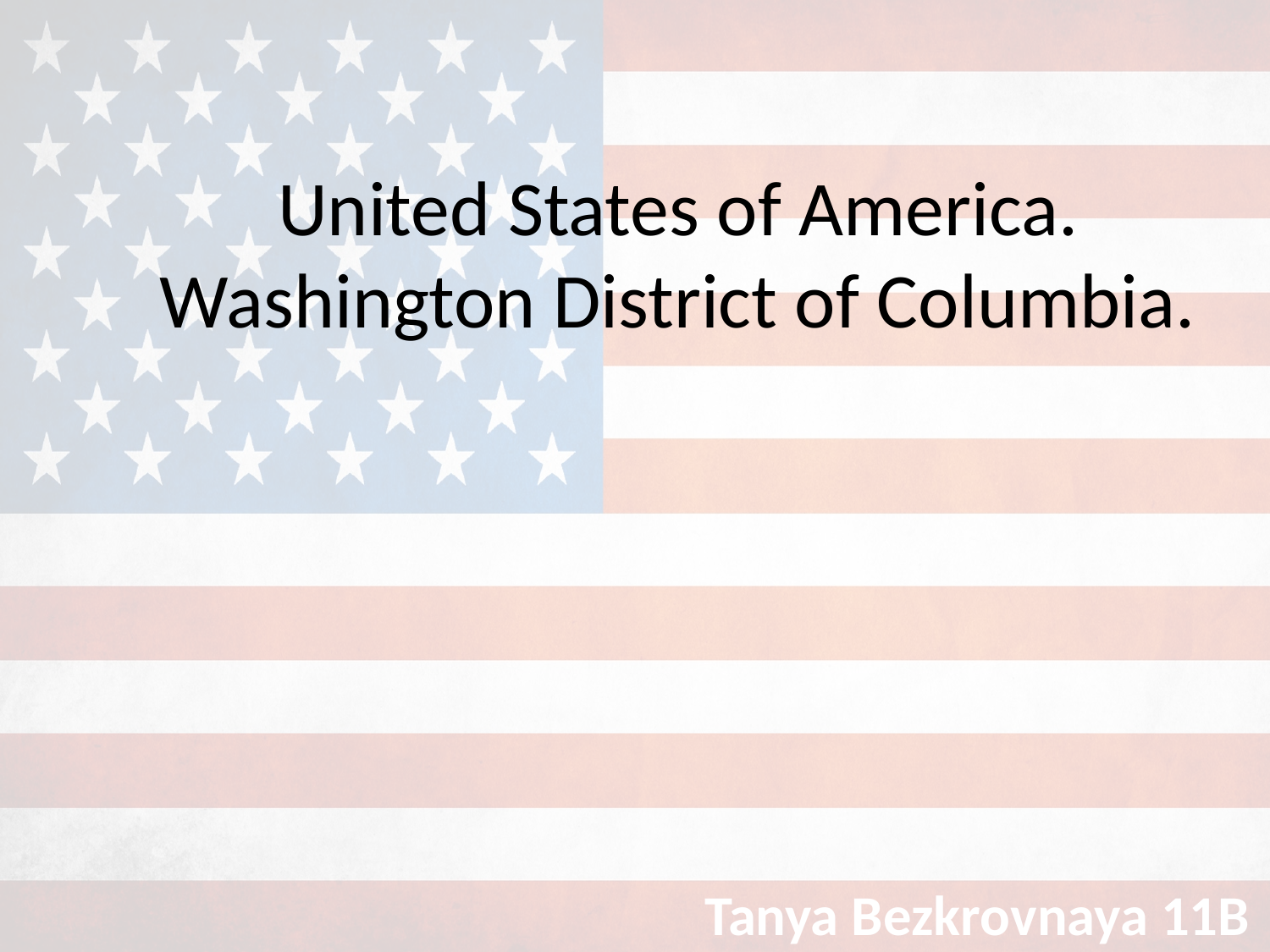

# United States of America. Washington District of Columbia.
Tanya Bezkrovnaya 11B